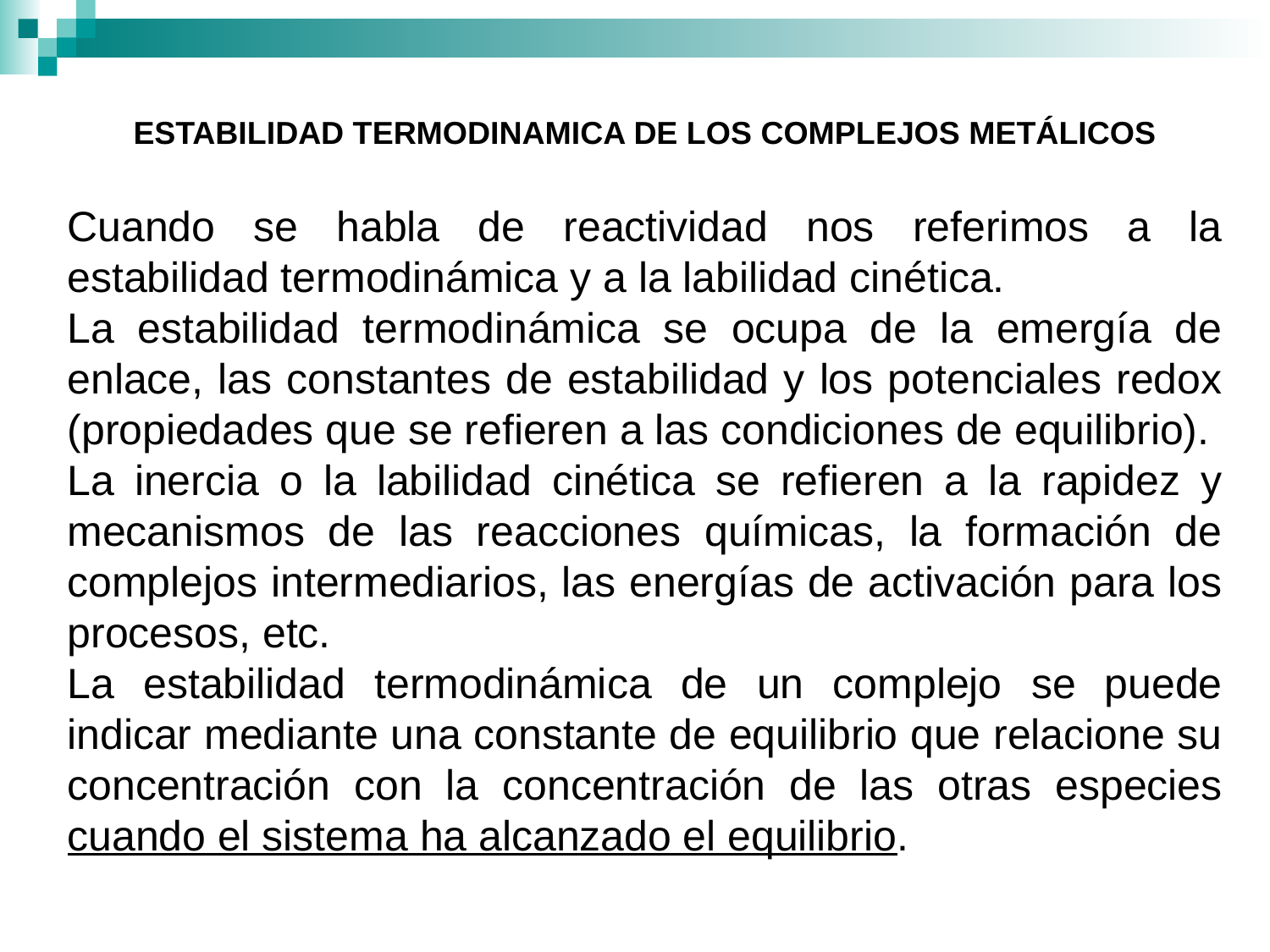

ESTABILIDAD TERMODINAMICA DE LOS COMPLEJOS METÁLICOS

Cuando se habla de reactividad nos referimos a la estabilidad termodinámica y a la labilidad cinética.
La estabilidad termodinámica se ocupa de la emergía de enlace, las constantes de estabilidad y los potenciales redox (propiedades que se refieren a las condiciones de equilibrio).
La inercia o la labilidad cinética se refieren a la rapidez y mecanismos de las reacciones químicas, la formación de complejos intermediarios, las energías de activación para los procesos, etc.
La estabilidad termodinámica de un complejo se puede indicar mediante una constante de equilibrio que relacione su concentración con la concentración de las otras especies cuando el sistema ha alcanzado el equilibrio.